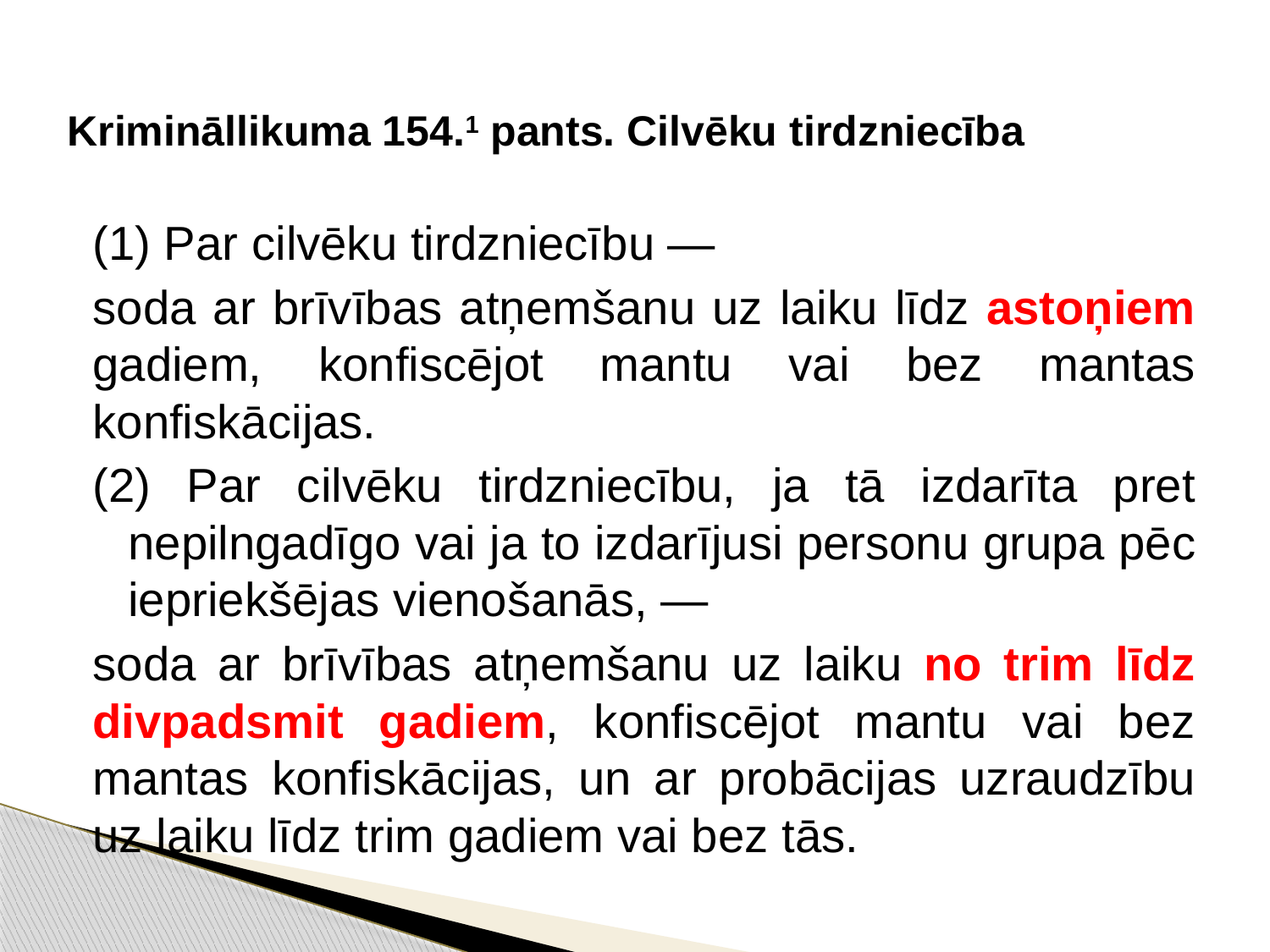

# Krimināllikuma 154.1 pants. Cilvēku tirdzniecība
(1) Par cilvēku tirdzniecību —
soda ar brīvības atņemšanu uz laiku līdz astoņiem gadiem, konfiscējot mantu vai bez mantas konfiskācijas.
(2) Par cilvēku tirdzniecību, ja tā izdarīta pret nepilngadīgo vai ja to izdarījusi personu grupa pēc iepriekšējas vienošanās, —
soda ar brīvības atņemšanu uz laiku no trim līdz divpadsmit gadiem, konfiscējot mantu vai bez mantas konfiskācijas, un ar probācijas uzraudzību uz laiku līdz trim gadiem vai bez tās.